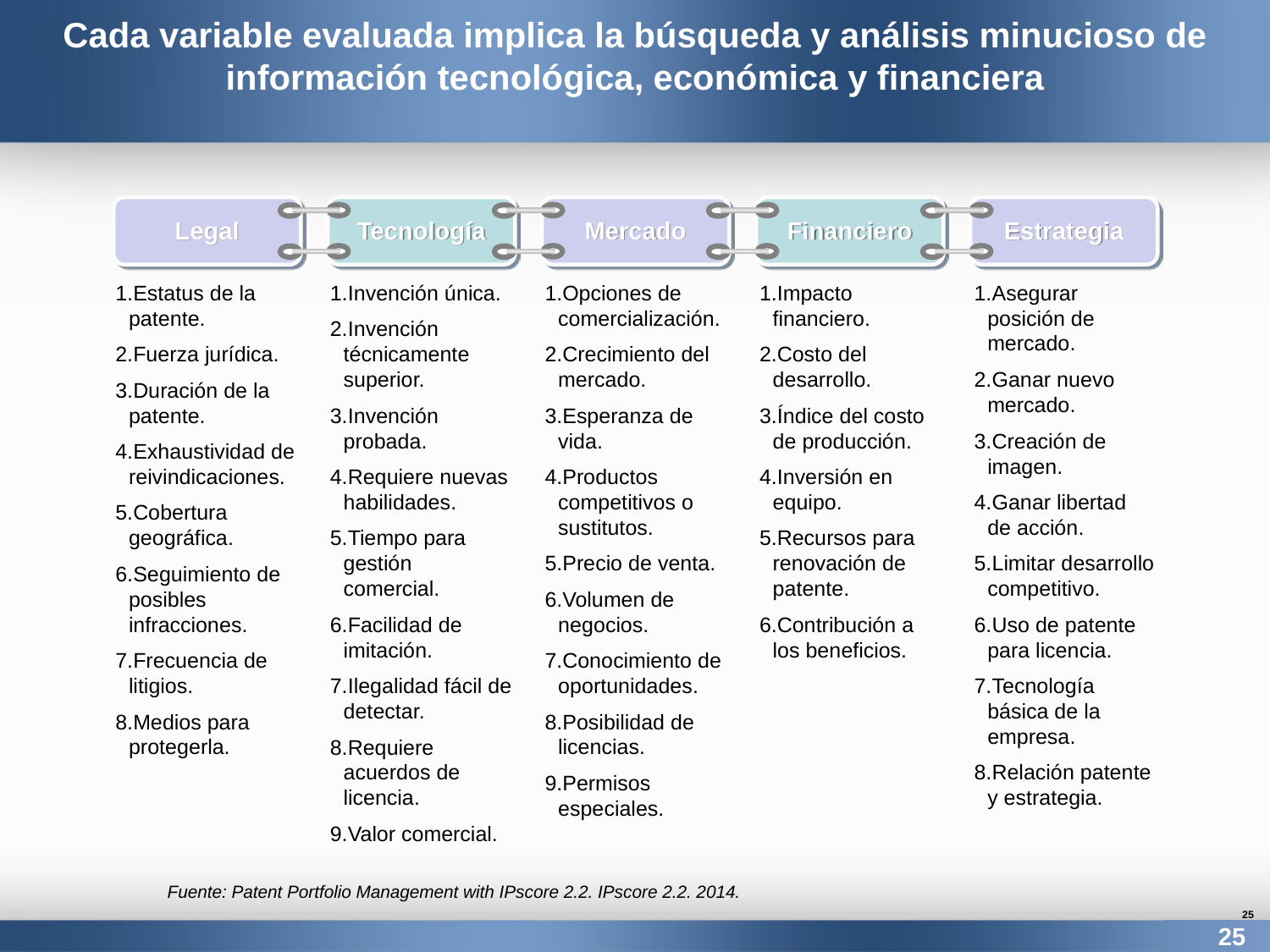

Cada variable evaluada implica la búsqueda y análisis minucioso de información tecnológica, económica y financiera

Legal
Tecnología
Mercado
Financiero
Estrategia
Estatus de la patente.
Fuerza jurídica.
Duración de la patente.
Exhaustividad de reivindicaciones.
Cobertura geográfica.
Seguimiento de posibles infracciones.
Frecuencia de litigios.
Medios para protegerla.
Invención única.
Invención técnicamente superior.
Invención probada.
Requiere nuevas habilidades.
Tiempo para gestión comercial.
Facilidad de imitación.
Ilegalidad fácil de detectar.
Requiere acuerdos de licencia.
Valor comercial.
Opciones de comercialización.
Crecimiento del mercado.
Esperanza de vida.
Productos competitivos o sustitutos.
Precio de venta.
Volumen de negocios.
Conocimiento de oportunidades.
Posibilidad de licencias.
Permisos especiales.
Impacto financiero.
Costo del desarrollo.
Índice del costo de producción.
Inversión en equipo.
Recursos para renovación de patente.
Contribución a los beneficios.
Asegurar posición de mercado.
Ganar nuevo mercado.
Creación de imagen.
Ganar libertad de acción.
Limitar desarrollo competitivo.
Uso de patente para licencia.
Tecnología básica de la empresa.
Relación patente y estrategia.
Fuente: Patent Portfolio Management with IPscore 2.2. IPscore 2.2. 2014.
25
25